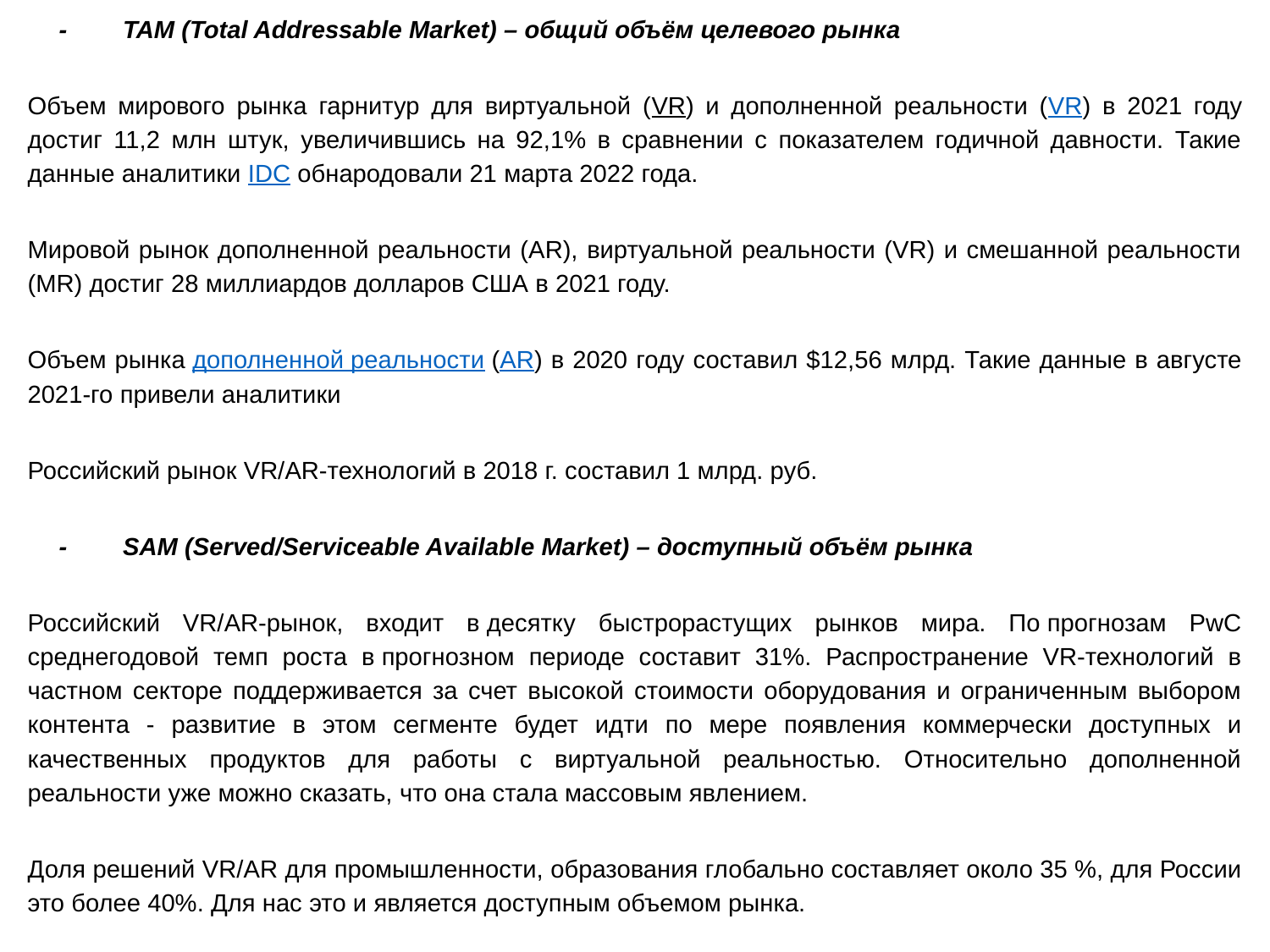

-        TAM (Total Addressable Market) – общий объём целевого рынка
Объем мирового рынка гарнитур для виртуальной (VR) и дополненной реальности (VR) в 2021 году достиг 11,2 млн штук, увеличившись на 92,1% в сравнении с показателем годичной давности. Такие данные аналитики IDC обнародовали 21 марта 2022 года.
Мировой рынок дополненной реальности (AR), виртуальной реальности (VR) и смешанной реальности (MR) достиг 28 миллиардов долларов США в 2021 году.
Объем рынка дополненной реальности (AR) в 2020 году составил $12,56 млрд. Такие данные в августе 2021-го привели аналитики
Российский рынок VR/AR-технологий в 2018 г. составил 1 млрд. руб.
-        SAM (Served/Serviceable Available Market) – доступный объём рынка
Российский VR/AR-рынок, входит в десятку быстрорастущих рынков мира. По прогнозам PwC среднегодовой темп роста в прогнозном периоде составит 31%. Распространение VR-технологий в частном секторе поддерживается за счет высокой стоимости оборудования и ограниченным выбором контента - развитие в этом сегменте будет идти по мере появления коммерчески доступных и качественных продуктов для работы с виртуальной реальностью. Относительно дополненной реальности уже можно сказать, что она стала массовым явлением.
Доля решений VR/AR для промышленности, образования глобально составляет около 35 %, для России это более 40%. Для нас это и является доступным объемом рынка.